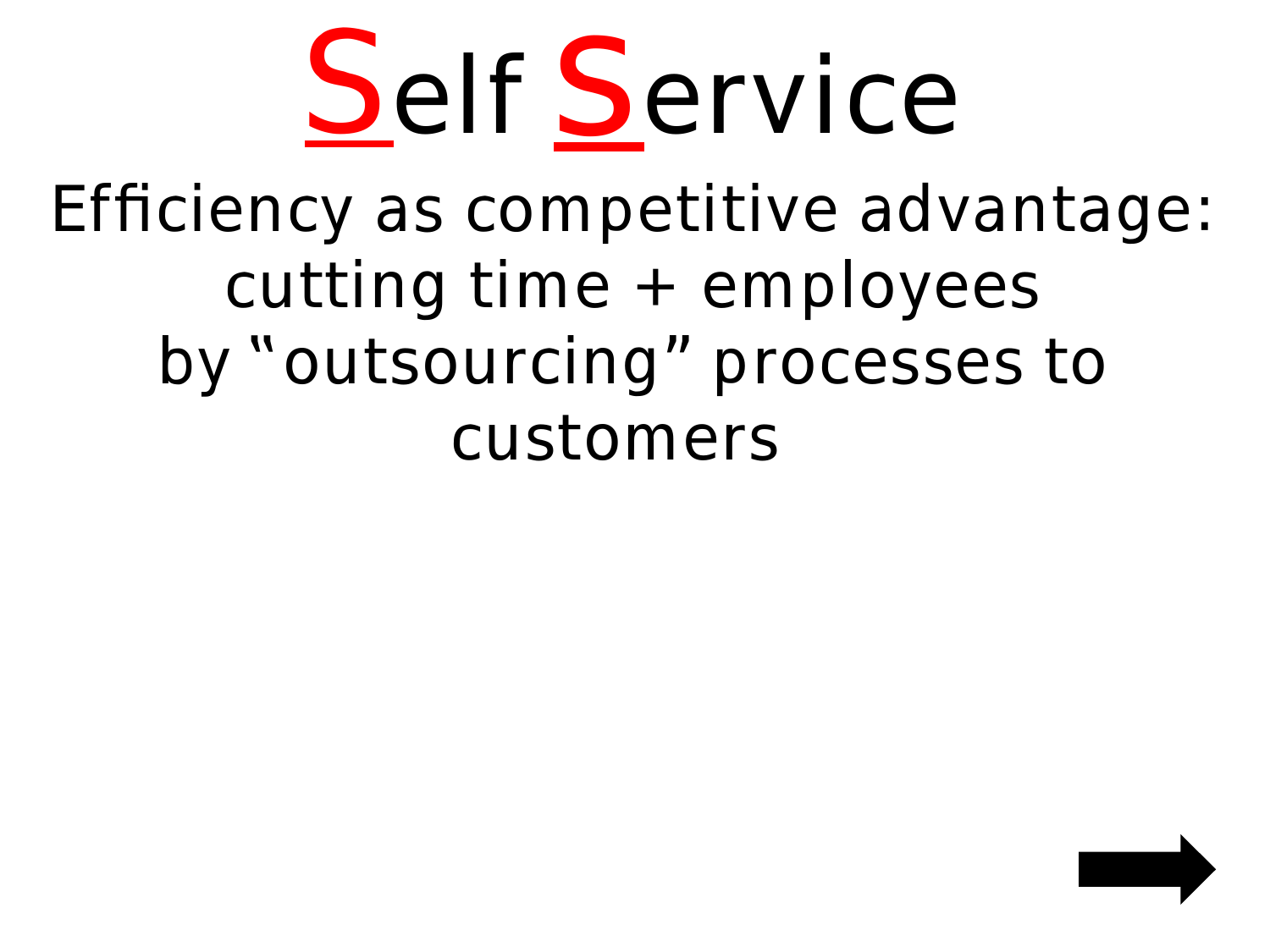

# Self service Efficiency as competitive advantage: cutting time + employees by “outsourcing” processes to customers